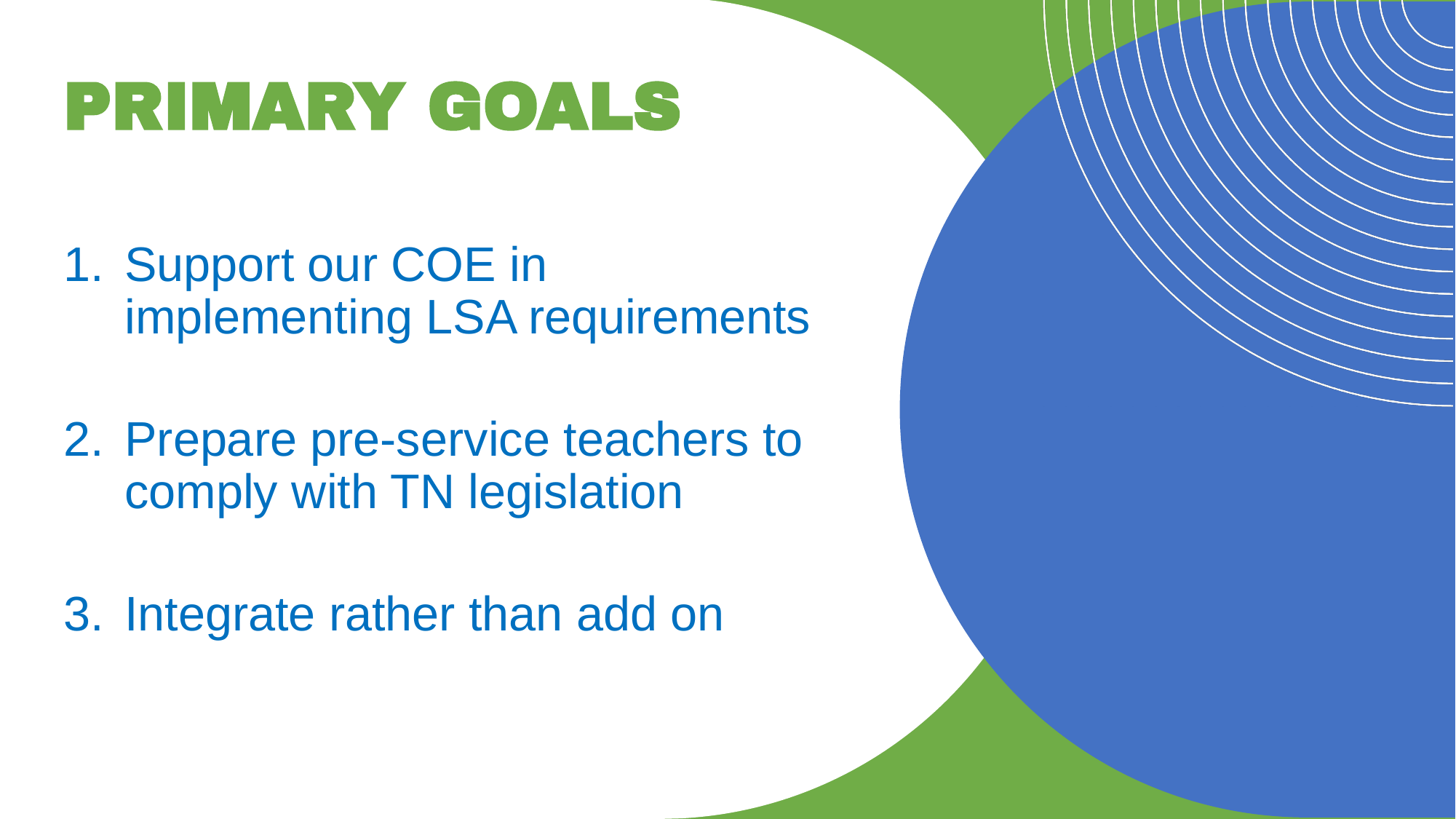

# PRIMARY GOALS
Support our COE in implementing LSA requirements

Prepare pre-service teachers to comply with TN legislation

Integrate rather than add on